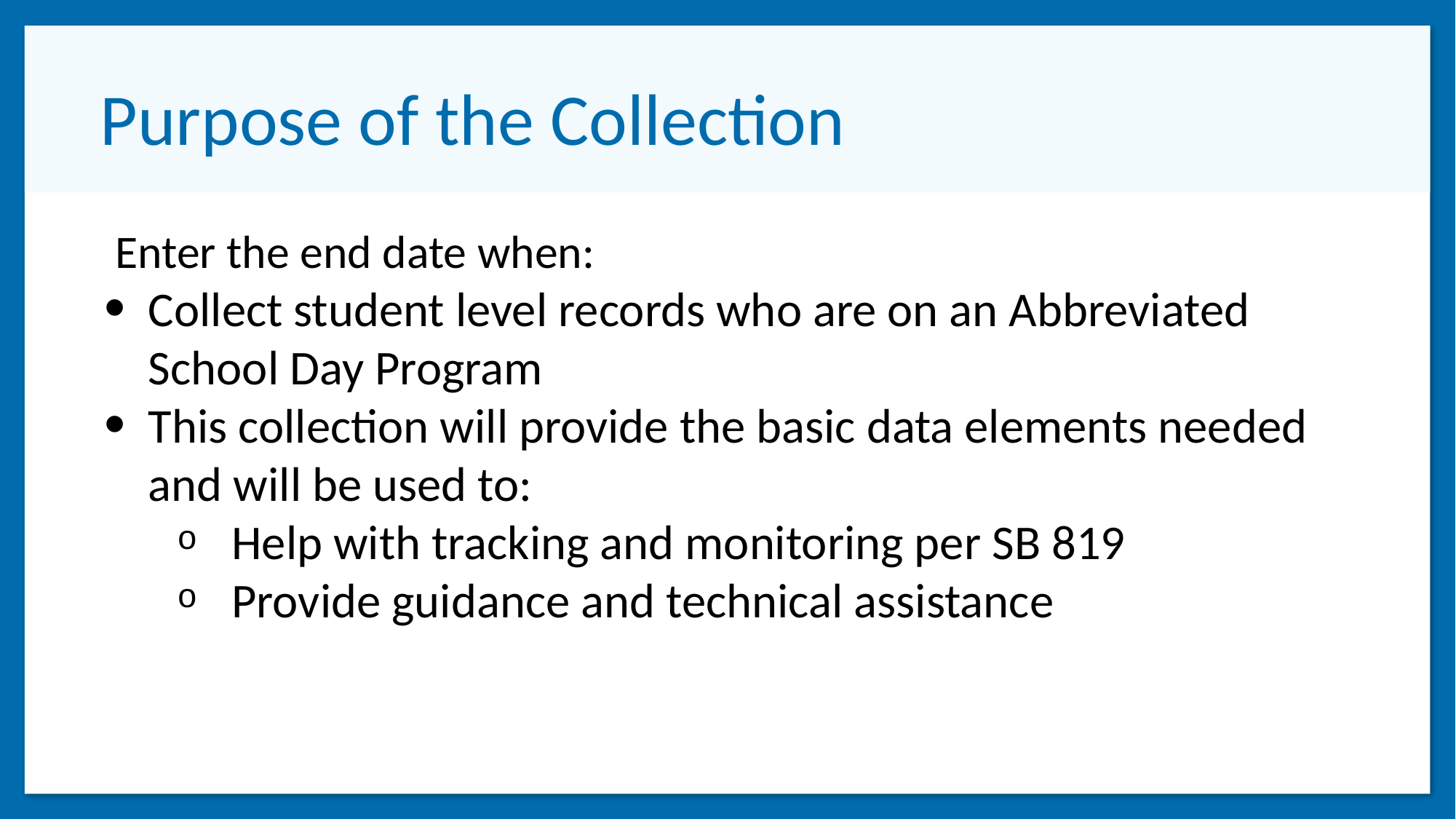

# Purpose of the Collection
Enter the end date when:
Collect student level records who are on an Abbreviated School Day Program
This collection will provide the basic data elements needed and will be used to:
Help with tracking and monitoring per SB 819
Provide guidance and technical assistance